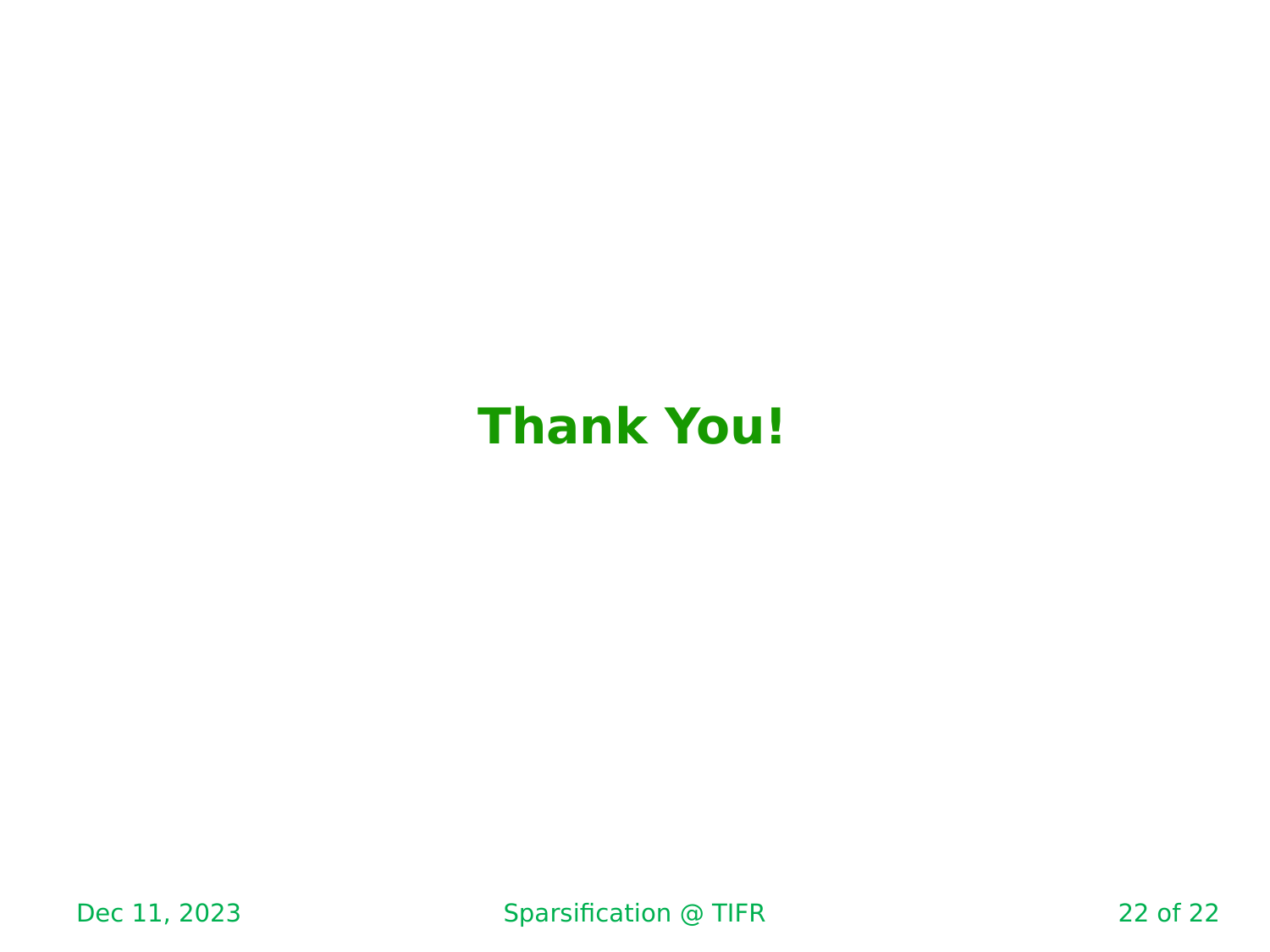

Sparsification @ TIFR
# Thank You!
Dec 11, 2023
22